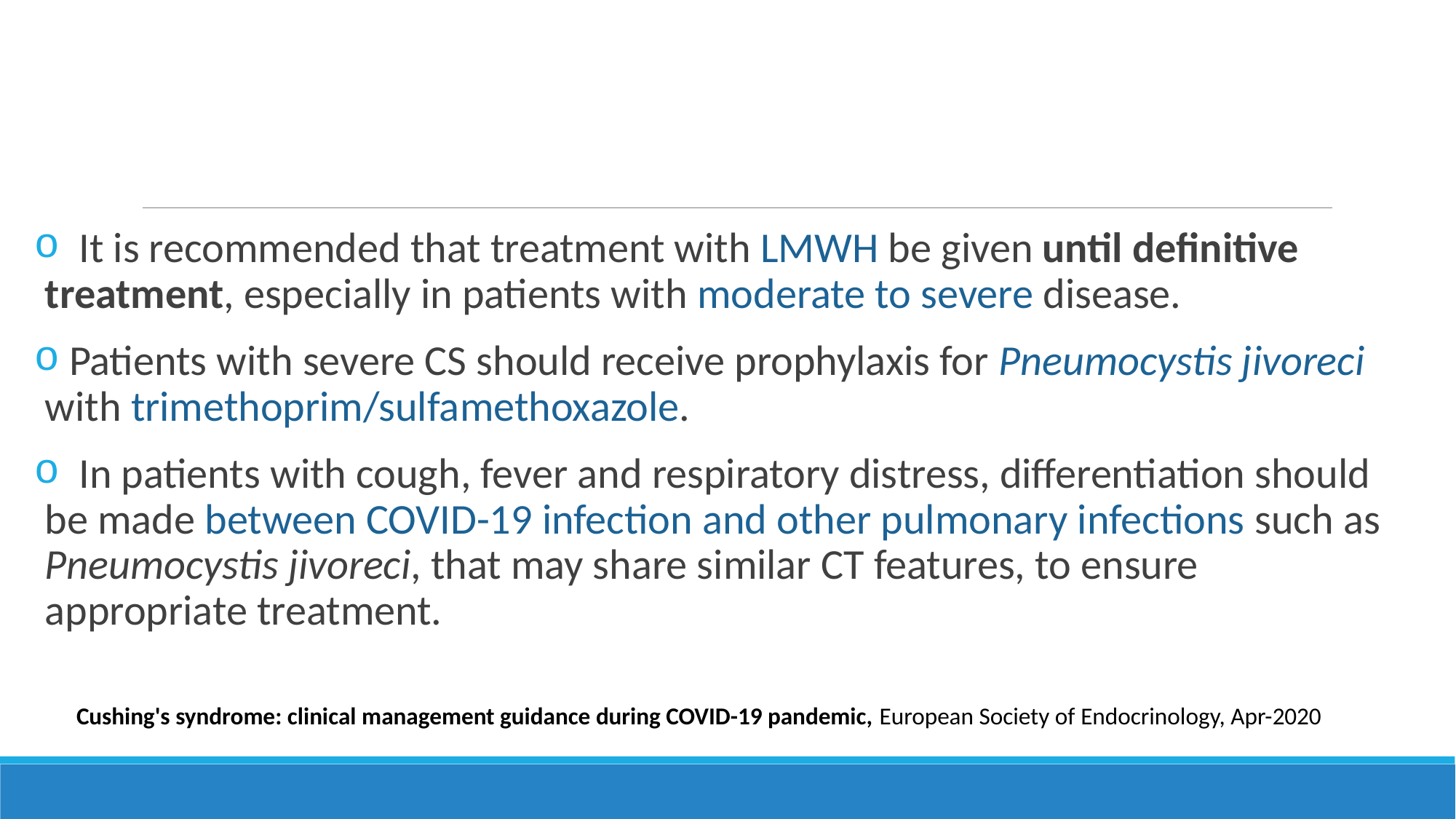

It is recommended that treatment with LMWH be given until definitive treatment, especially in patients with moderate to severe disease.
 Patients with severe CS should receive prophylaxis for Pneumocystis jivoreci with trimethoprim/sulfamethoxazole.
  In patients with cough, fever and respiratory distress, differentiation should be made between COVID-19 infection and other pulmonary infections such as Pneumocystis jivoreci, that may share similar CT features, to ensure appropriate treatment.
Cushing's syndrome: clinical management guidance during COVID-19 pandemic, European Society of Endocrinology, Apr-2020